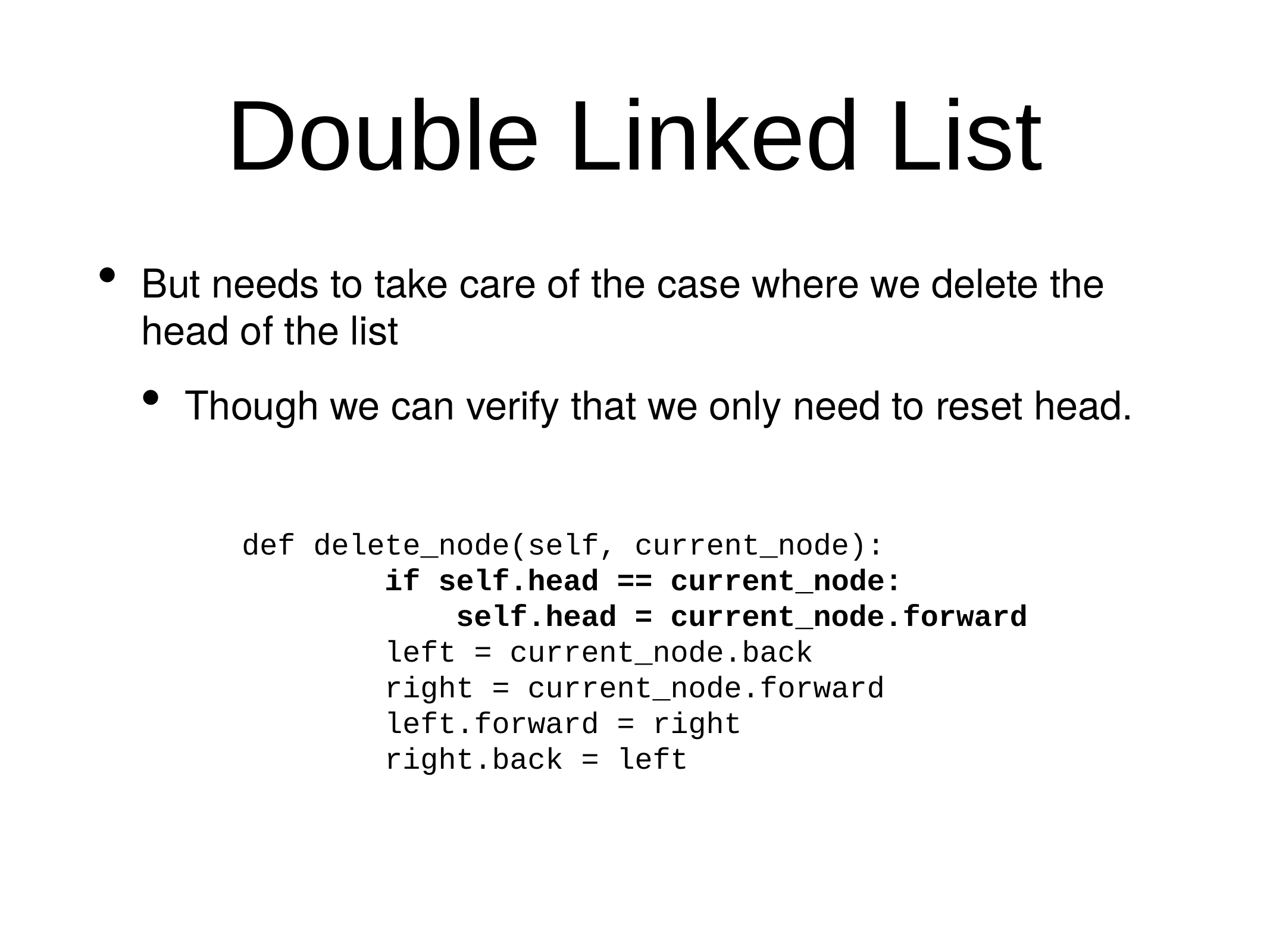

# Double Linked List
But needs to take care of the case where we delete the head of the list
Though we can verify that we only need to reset head.
def delete_node(self, current_node):
        if self.head == current_node:
            self.head = current_node.forward
        left = current_node.back
        right = current_node.forward
        left.forward = right
        right.back = left